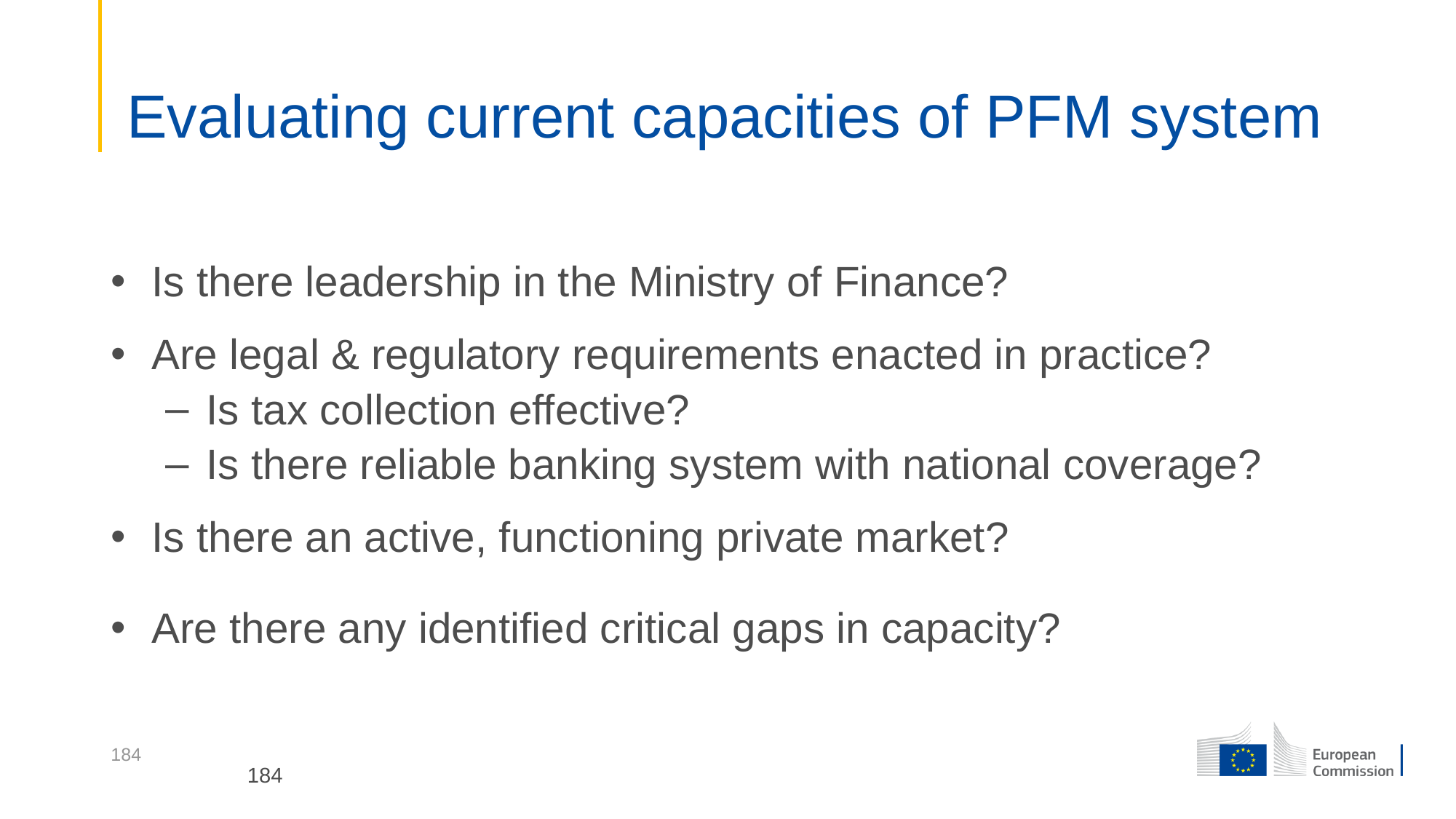

# Evaluating current capacities of PFM system
Is there leadership in the Ministry of Finance?
Are legal & regulatory requirements enacted in practice?
Is tax collection effective?
Is there reliable banking system with national coverage?
Is there an active, functioning private market?
Are there any identified critical gaps in capacity?

184
184